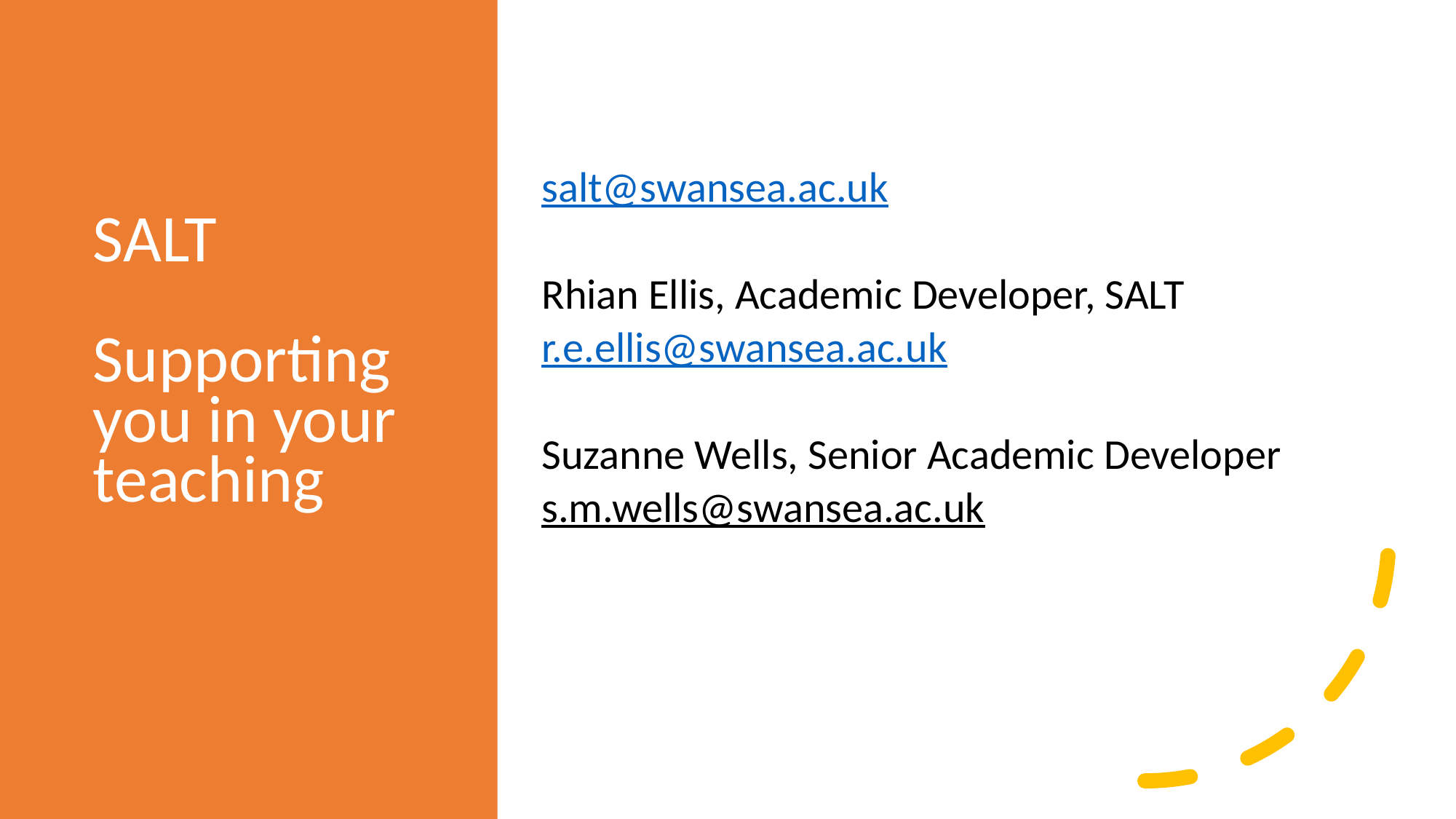

# SALT Supporting you in your teaching
salt@swansea.ac.uk

Rhian Ellis, Academic Developer, SALT
r.e.ellis@swansea.ac.uk

Suzanne Wells, Senior Academic Developer
s.m.wells@swansea.ac.uk